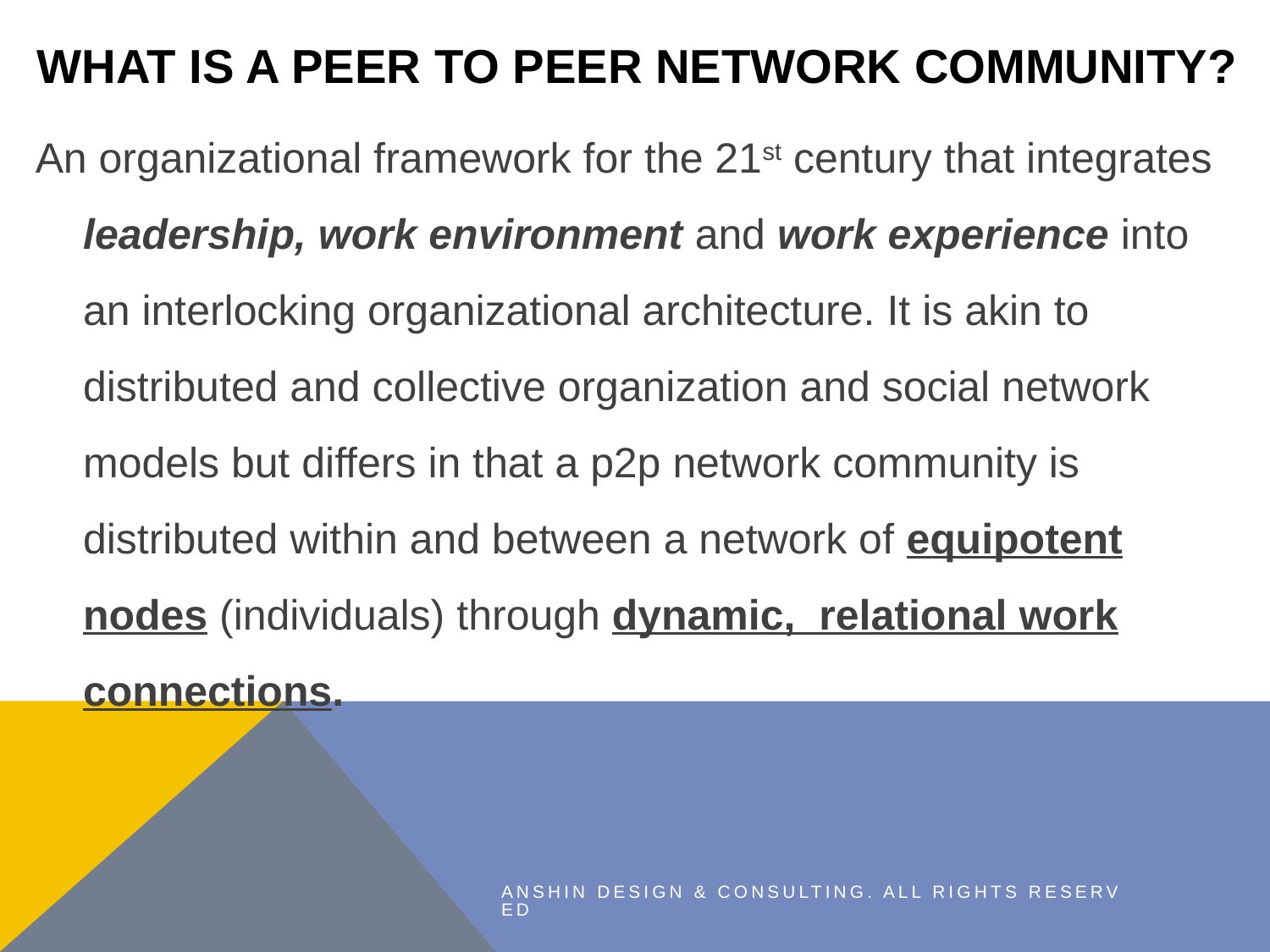

# What is a peer to peer network community?
An organizational framework for the 21st century that integrates leadership, work environment and work experience into an interlocking organizational architecture. It is akin to distributed and collective organization and social network models but differs in that a p2p network community is distributed within and between a network of equipotent nodes (individuals) through dynamic,  relational work connections.
Anshin Design & Consulting. All Rights Reserved